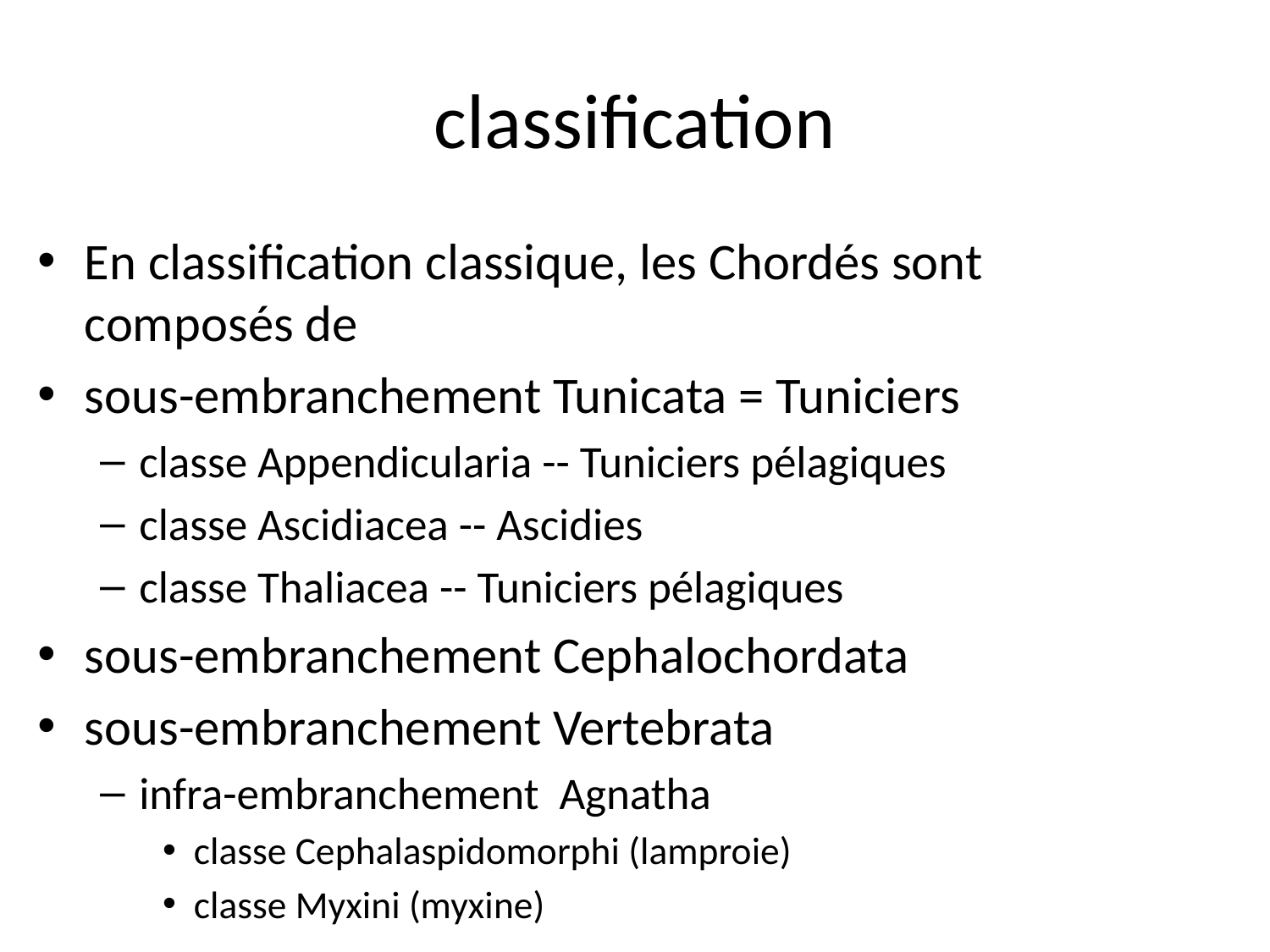

# classification
En classification classique, les Chordés sont composés de
sous-embranchement Tunicata = Tuniciers
classe Appendicularia -- Tuniciers pélagiques
classe Ascidiacea -- Ascidies
classe Thaliacea -- Tuniciers pélagiques
sous-embranchement Cephalochordata
sous-embranchement Vertebrata
infra-embranchement  Agnatha
classe Cephalaspidomorphi (lamproie)
classe Myxini (myxine)